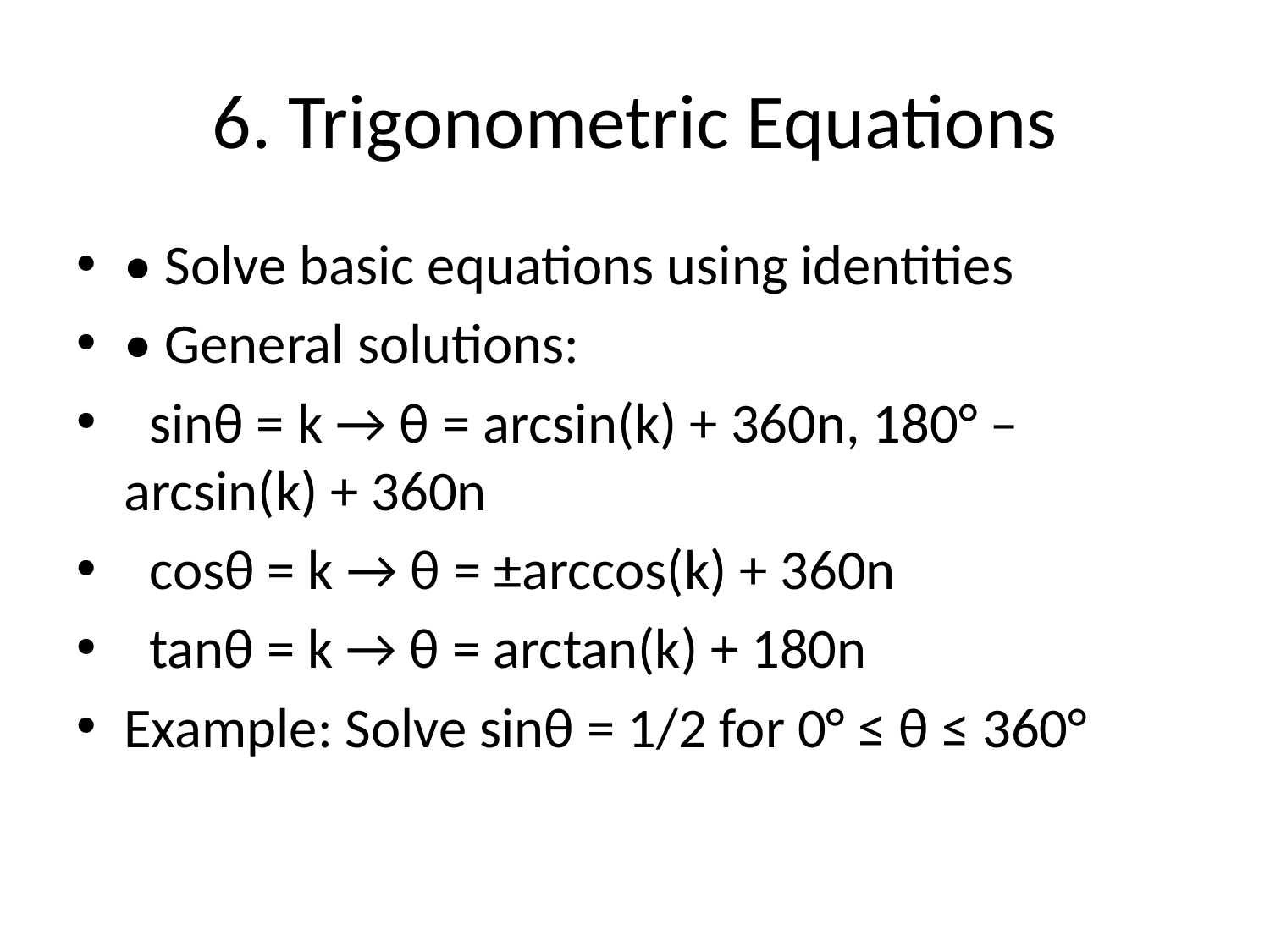

# 6. Trigonometric Equations
• Solve basic equations using identities
• General solutions:
  sinθ = k → θ = arcsin(k) + 360n, 180° – arcsin(k) + 360n
  cosθ = k → θ = ±arccos(k) + 360n
  tanθ = k → θ = arctan(k) + 180n
Example: Solve sinθ = 1/2 for 0° ≤ θ ≤ 360°